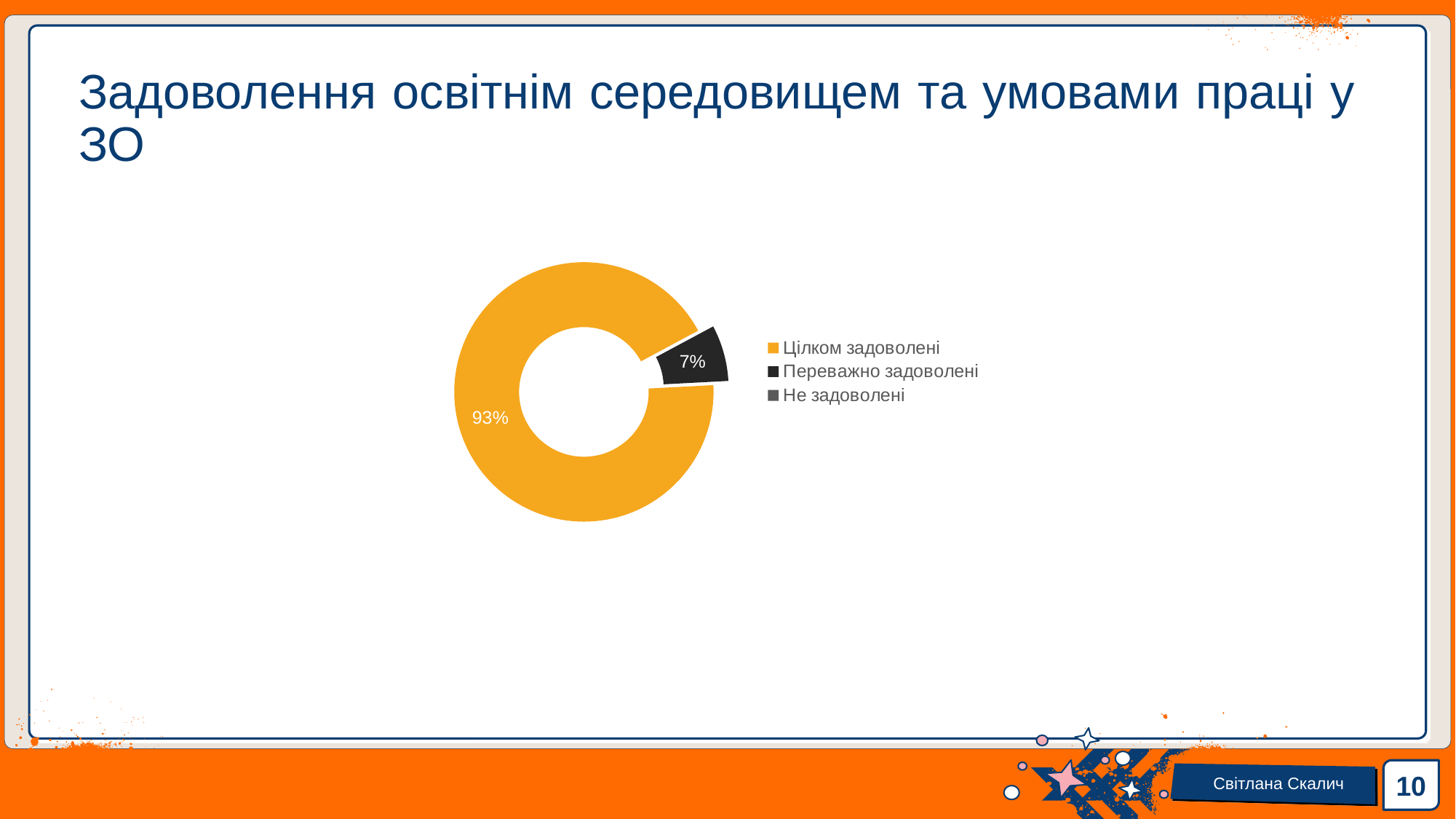

# Задоволення освітнім середовищем та умовами праці у ЗО

### Chart

| Category | Продажи |
|---|---|
| Цілком задоволені | 0.93 |
| Переважно задоволені | 0.07 |
| Не задоволені | 0.0 |

### Chart

| Category |
|---|

### Chart

| Category |
|---|
10
Світлана Скалич